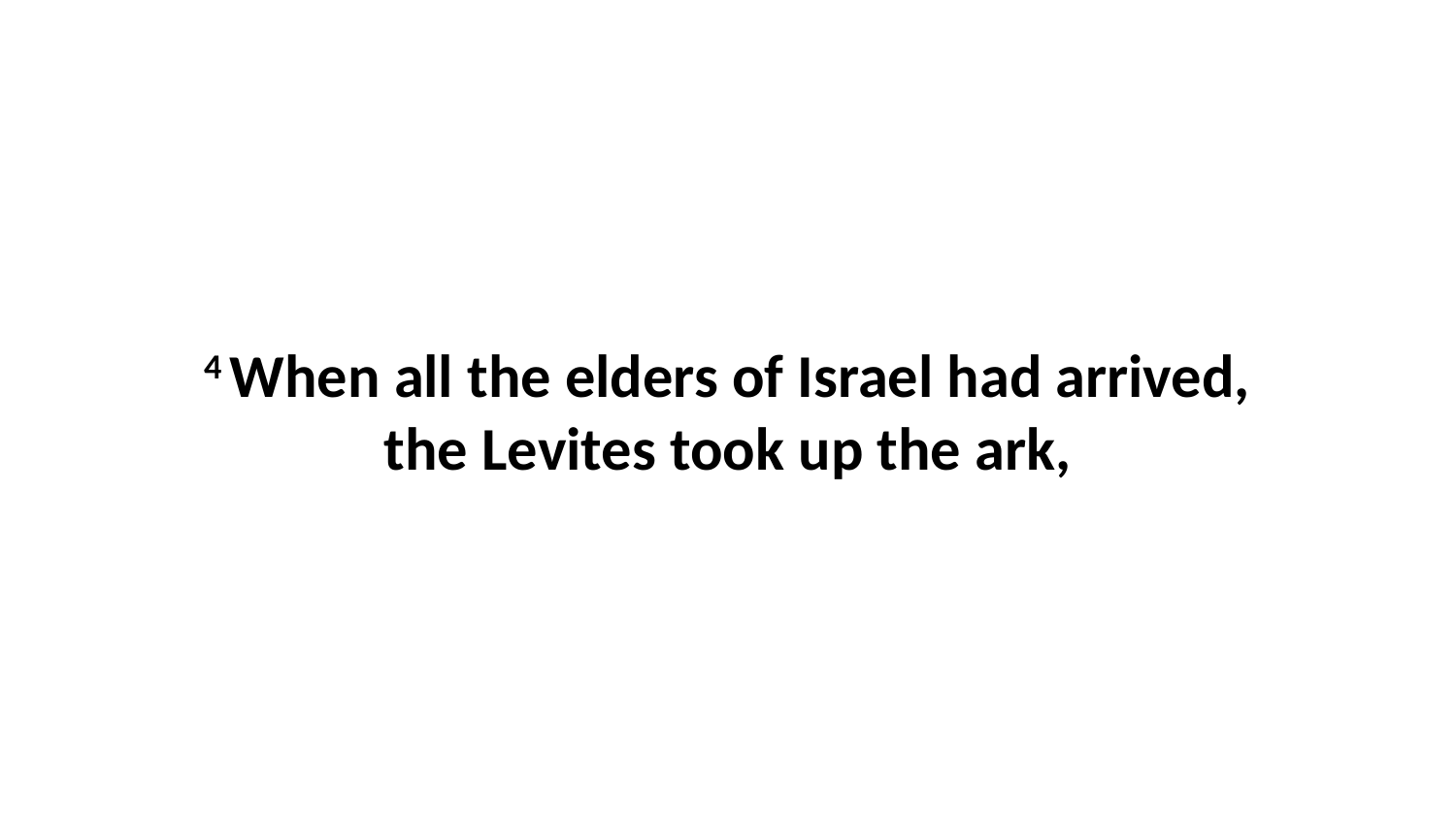

4 When all the elders of Israel had arrived, the Levites took up the ark,